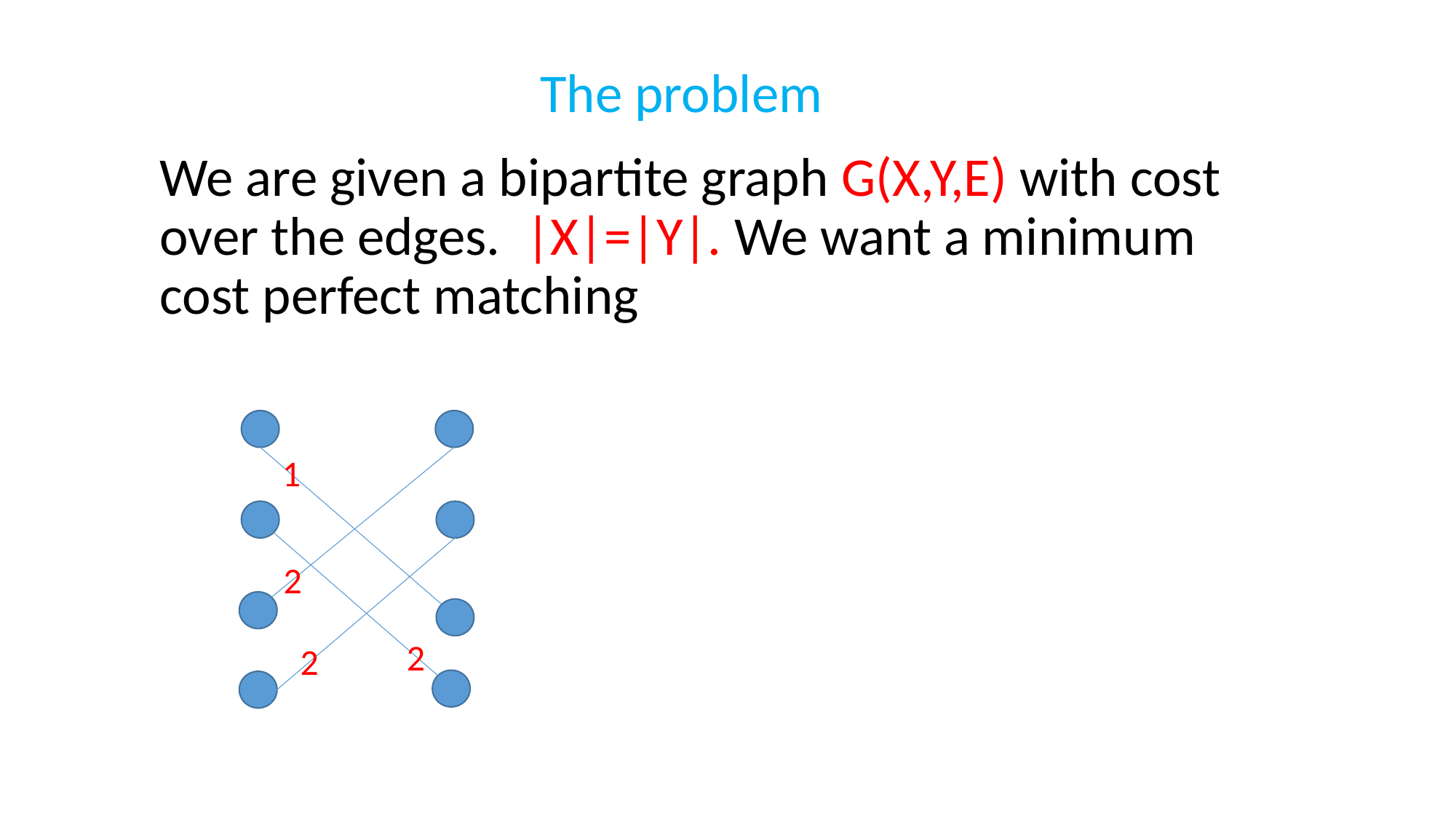

The problem
# We are given a bipartite graph G(X,Y,E) with cost over the edges.  |X|=|Y|. We want a minimum cost perfect matching

1

2

2
2